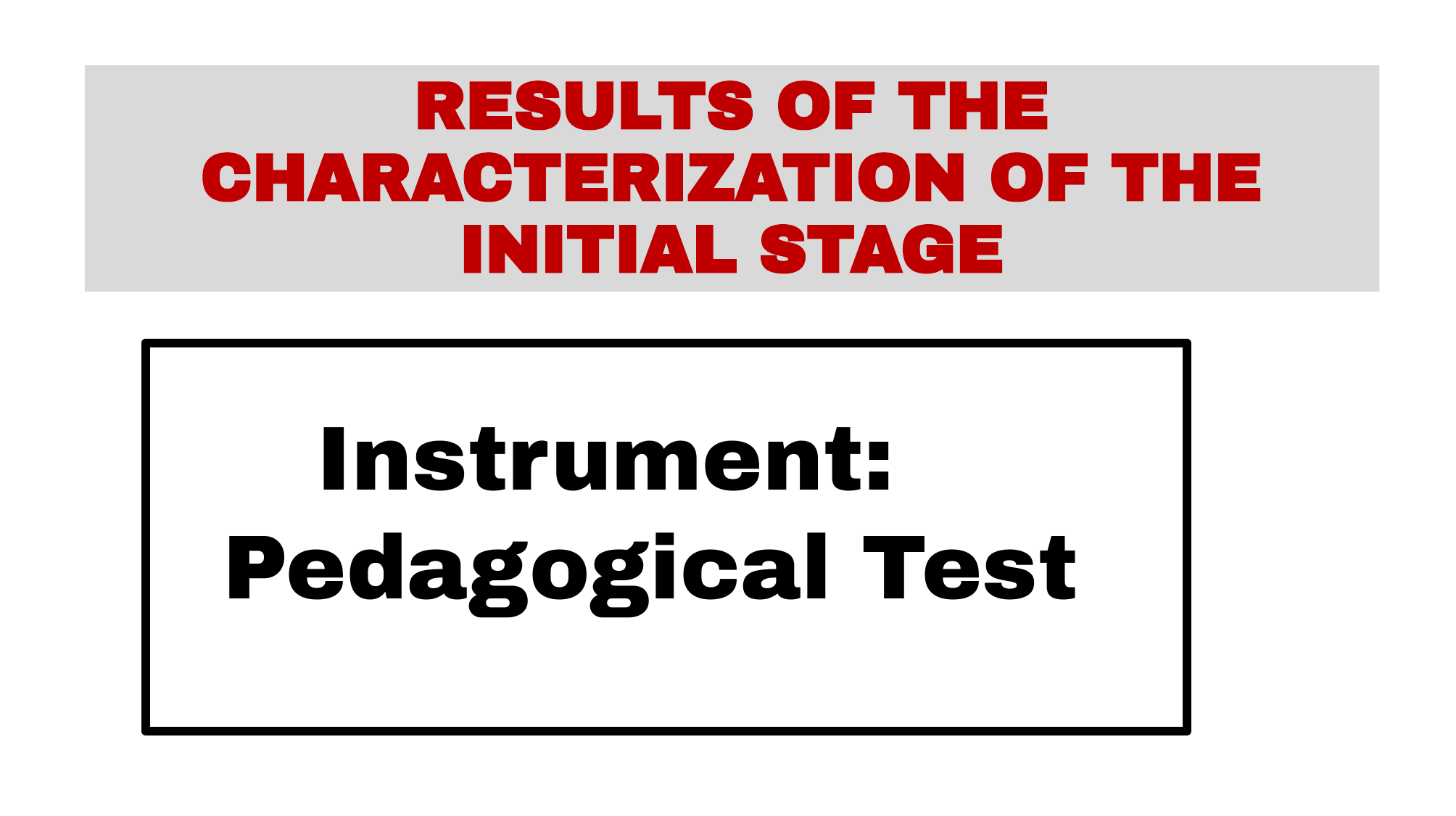

RESULTS OF THE CHARACTERIZATION OF THE INITIAL STAGE
.

Instrument:     Pedagogical Test